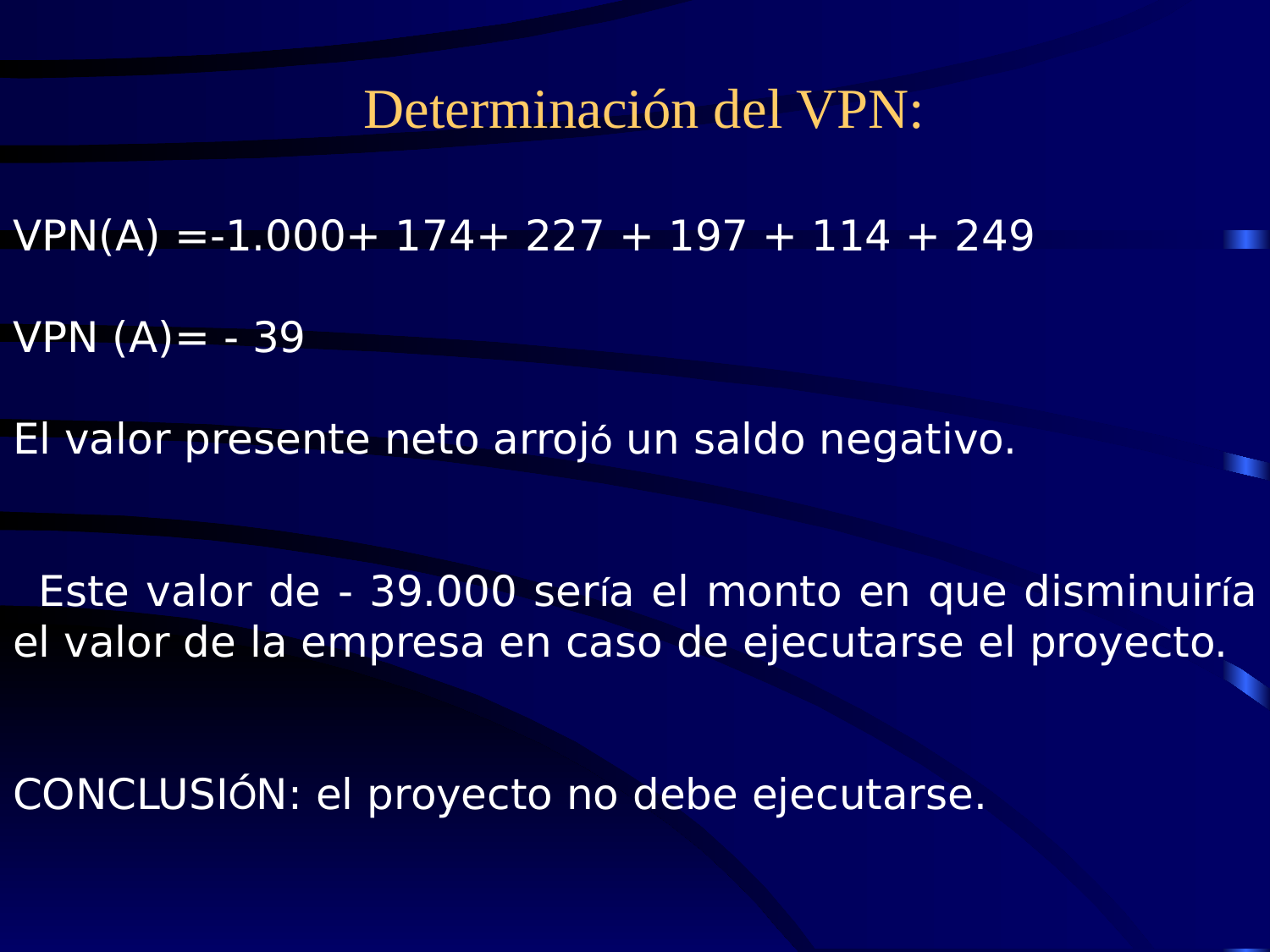

# Determinación del VPN:
VPN(A) =-1.000+ 174+ 227 + 197 + 114 + 249

VPN (A)= - 39

El valor presente neto arrojó un saldo negativo.

  Este valor de - 39.000 sería el monto en que disminuiría el valor de la empresa en caso de ejecutarse el proyecto.

CONCLUSIÓN: el proyecto no debe ejecutarse.